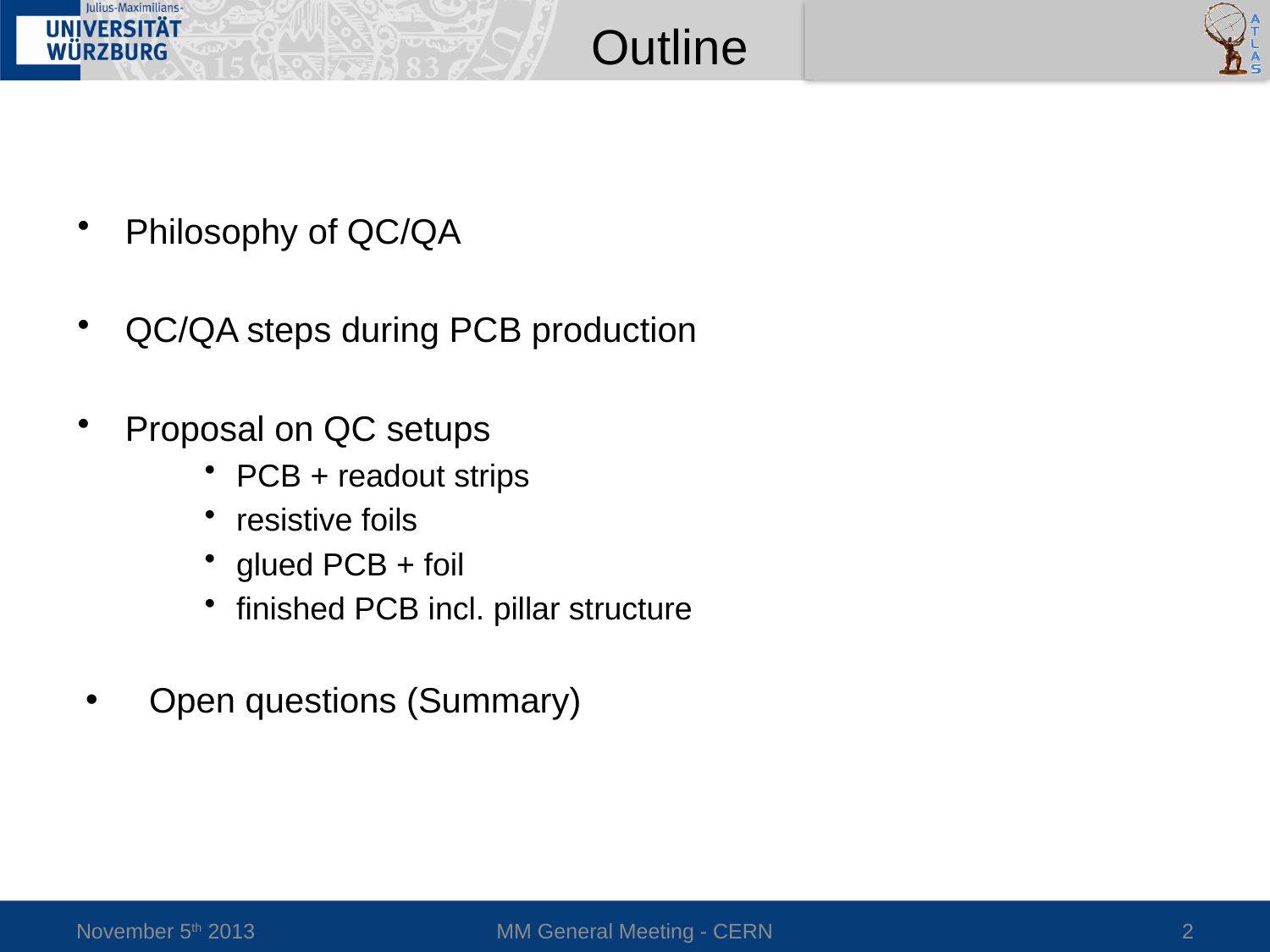

# Outline
Philosophy of QC/QA

QC/QA steps during PCB production

Proposal on QC setups
PCB + readout strips
resistive foils
glued PCB + foil
finished PCB incl. pillar structure

Open questions (Summary)
November 5th 2013
MM General Meeting - CERN
2